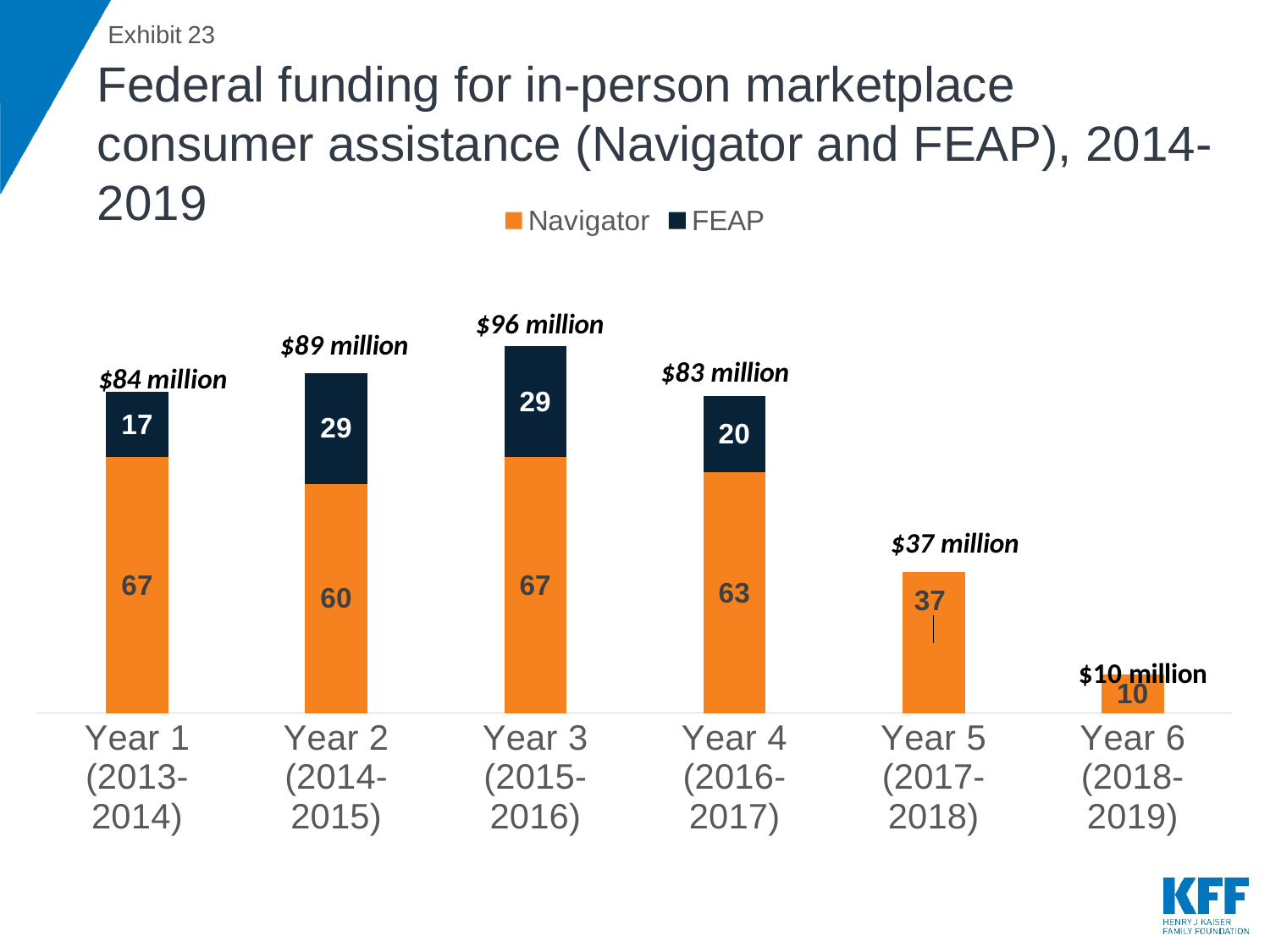

# Federal funding for in-person marketplace consumer assistance (Navigator and FEAP), 2014-2019

### Chart

| Category | Navigator | FEAP |
|---|---|---|
| Year 1 (2013-2014) | 67.0 | 17.0 |
| Year 2 (2014-2015) | 60.0 | 29.0 |
| Year 3 (2015-2016) | 67.0 | 29.0 |
| Year 4 (2016-2017) | 63.0 | 20.0 |
| Year 5 (2017-2018) | 37.0 | 0.0 |
| Year 6 (2018-2019) | 10.0 | 0.0 |
$84 million